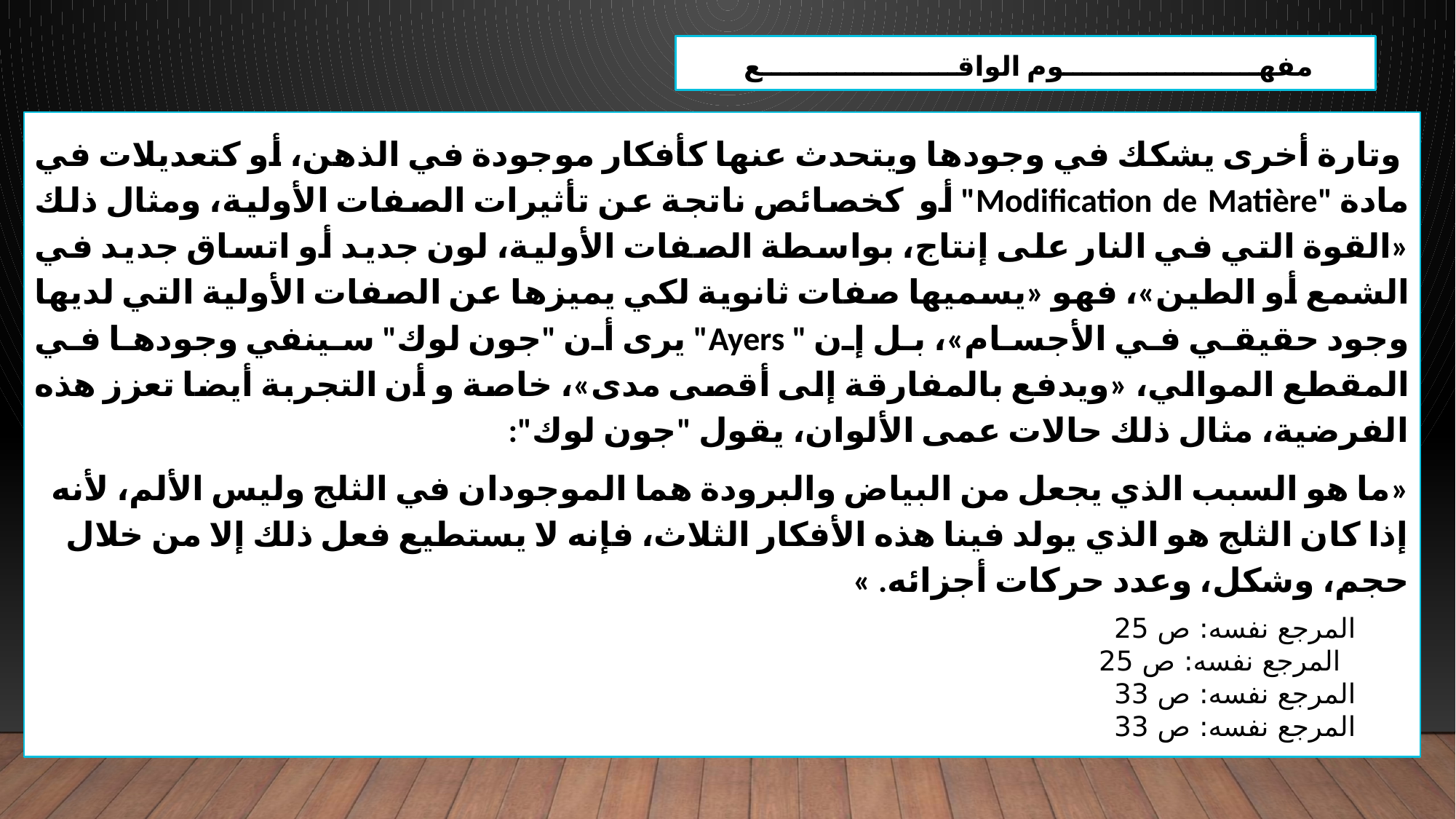

مفهـــــــــــــــــــــوم الواقـــــــــــــــــــــع
 وتارة أخرى يشكك في وجودها ويتحدث عنها كأفكار موجودة في الذهن، أو كتعديلات في مادة "Modification de Matière" أو  كخصائص ناتجة عن تأثيرات الصفات الأولية، ومثال ذلك «القوة التي في النار على إنتاج، بواسطة الصفات الأولية، لون جديد أو اتساق جديد في الشمع أو الطين»، فهو «يسميها صفات ثانوية لكي يميزها عن الصفات الأولية التي لديها وجود حقيقي في الأجسام»، بل إن " Ayers" يرى أن "جون لوك" سينفي وجودها في المقطع الموالي، «ويدفع بالمفارقة إلى أقصى مدى»، خاصة و أن التجربة أيضا تعزز هذه الفرضية، مثال ذلك حالات عمى الألوان، يقول "جون لوك":
«ما هو السبب الذي يجعل من البياض والبرودة هما الموجودان في الثلج وليس الألم، لأنه إذا كان الثلج هو الذي يولد فينا هذه الأفكار الثلاث، فإنه لا يستطيع فعل ذلك إلا من خلال حجم، وشكل، وعدد حركات أجزائه. »
المرجع نفسه: ص 25
  المرجع نفسه: ص 25
المرجع نفسه: ص 33
المرجع نفسه: ص 33